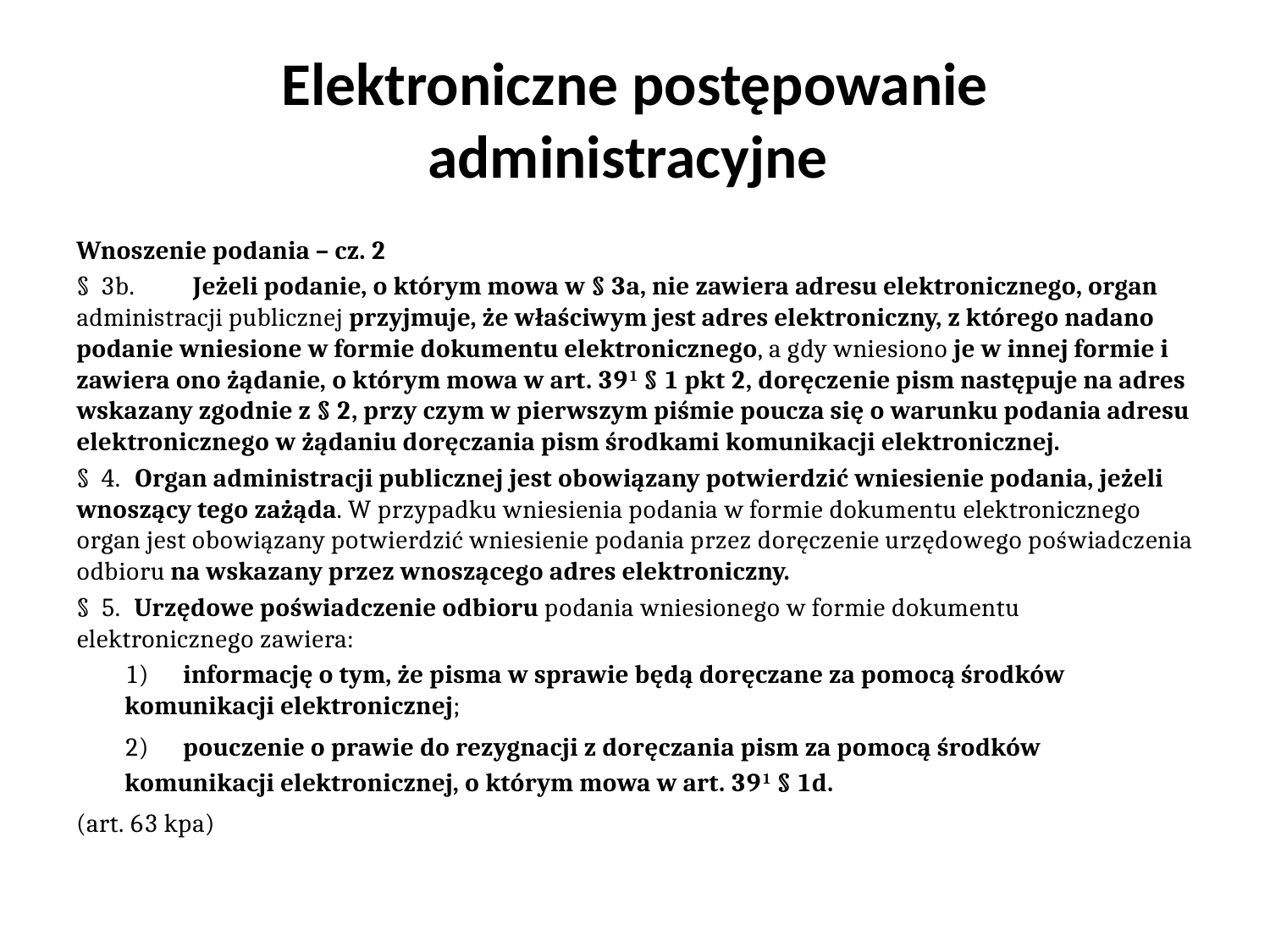

# Elektroniczne postępowanie administracyjne
Wnoszenie podania – cz. 2
§  3b. 	Jeżeli podanie, o którym mowa w § 3a, nie zawiera adresu elektronicznego, organ administracji publicznej przyjmuje, że właściwym jest adres elektroniczny, z którego nadano podanie wniesione w formie dokumentu elektronicznego, a gdy wniesiono je w innej formie i zawiera ono żądanie, o którym mowa w art. 391 § 1 pkt 2, doręczenie pism następuje na adres wskazany zgodnie z § 2, przy czym w pierwszym piśmie poucza się o warunku podania adresu elektronicznego w żądaniu doręczania pism środkami komunikacji elektronicznej.
§  4. 	Organ administracji publicznej jest obowiązany potwierdzić wniesienie podania, jeżeli wnoszący tego zażąda. W przypadku wniesienia podania w formie dokumentu elektronicznego organ jest obowiązany potwierdzić wniesienie podania przez doręczenie urzędowego poświadczenia odbioru na wskazany przez wnoszącego adres elektroniczny.
§  5. 	Urzędowe poświadczenie odbioru podania wniesionego w formie dokumentu elektronicznego zawiera:
1)	informację o tym, że pisma w sprawie będą doręczane za pomocą środków komunikacji elektronicznej;
2)	pouczenie o prawie do rezygnacji z doręczania pism za pomocą środków komunikacji elektronicznej, o którym mowa w art. 391 § 1d.
(art. 63 kpa)